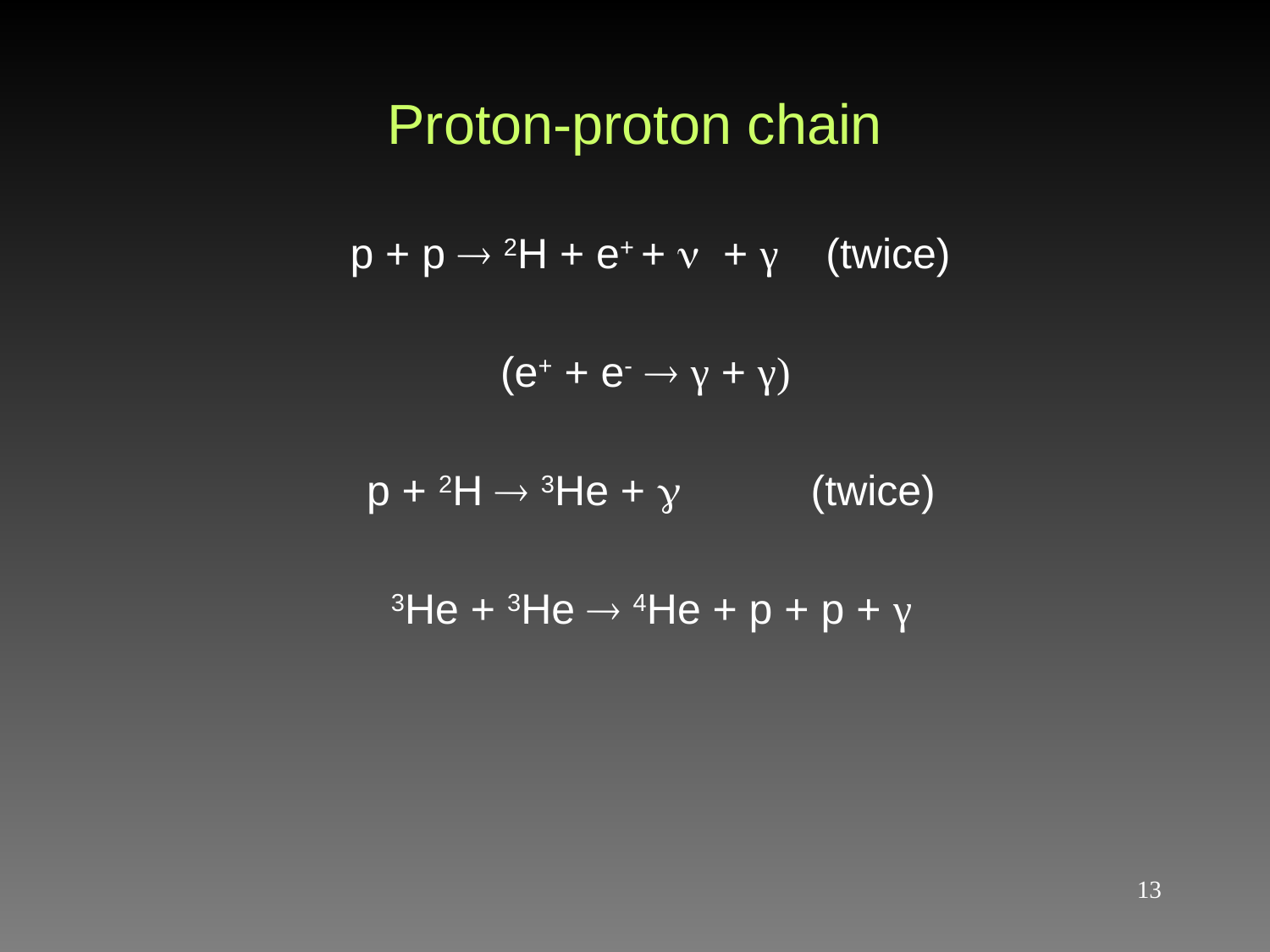

# Proton-proton chain

 p + p → 2H + e+ + ν  + γ    (twice)

(e+ + e- → γ + γ)

 p + 2H → 3He + γ           (twice)

 3He + 3He → 4He + p + p + γ
13